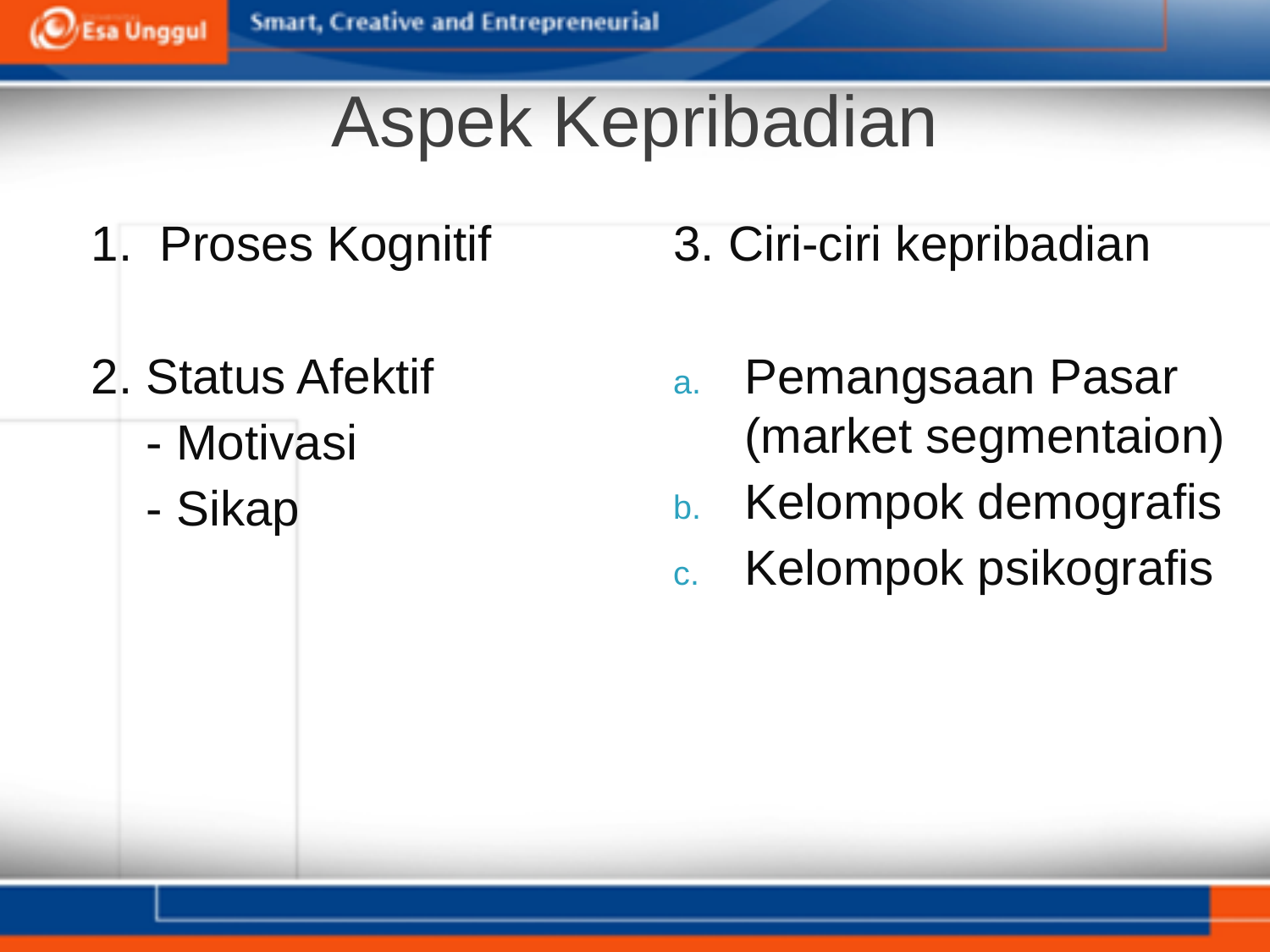

# Aspek Kepribadian
1.  Proses Kognitif

2. Status Afektif
    - Motivasi
    - Sikap
3. Ciri-ciri kepribadian

Pemangsaan Pasar (market segmentaion)
Kelompok demografis
Kelompok psikografis